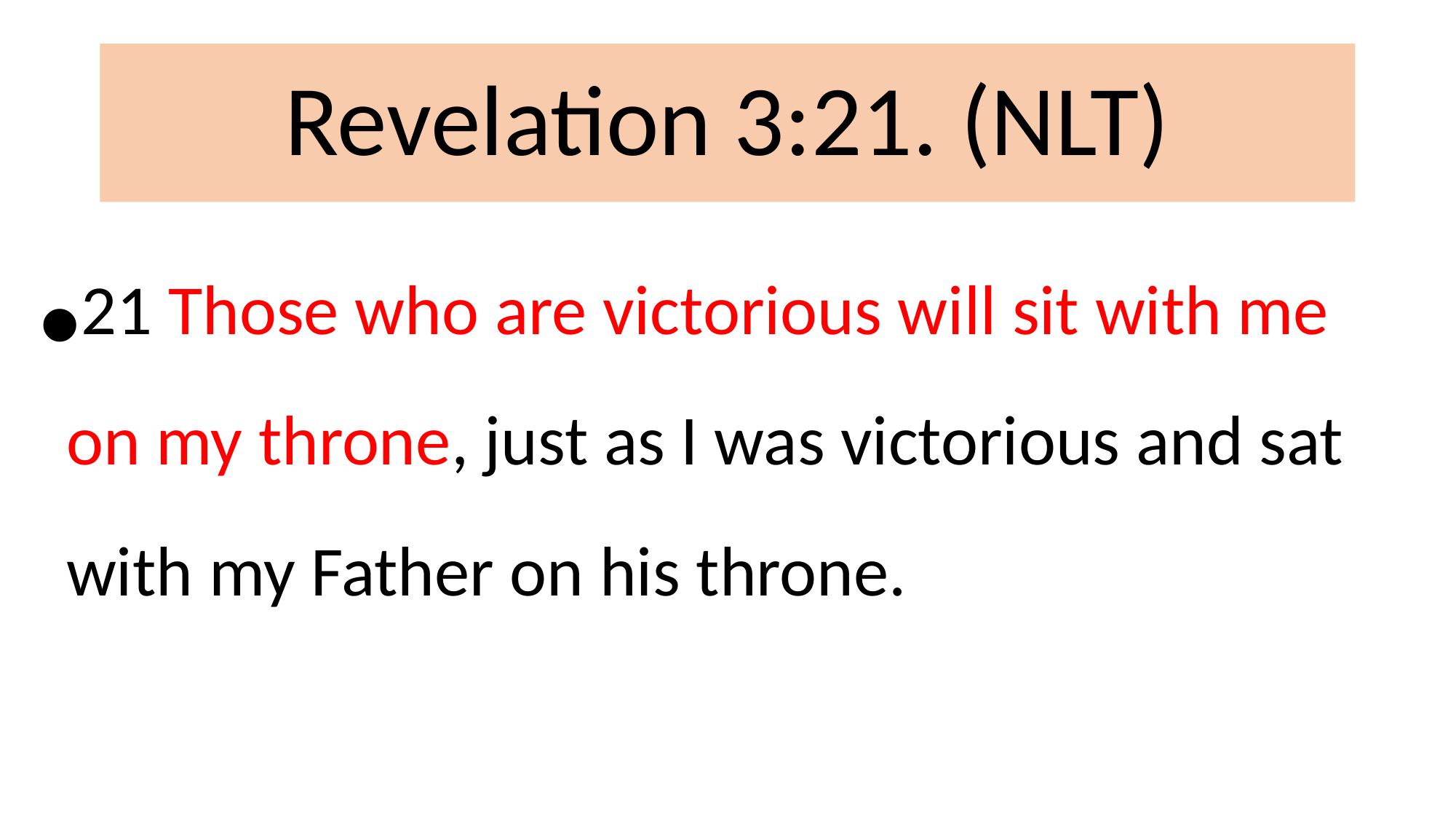

# Revelation 3:21. (NLT)
21 Those who are victorious will sit with me on my throne, just as I was victorious and sat with my Father on his throne.